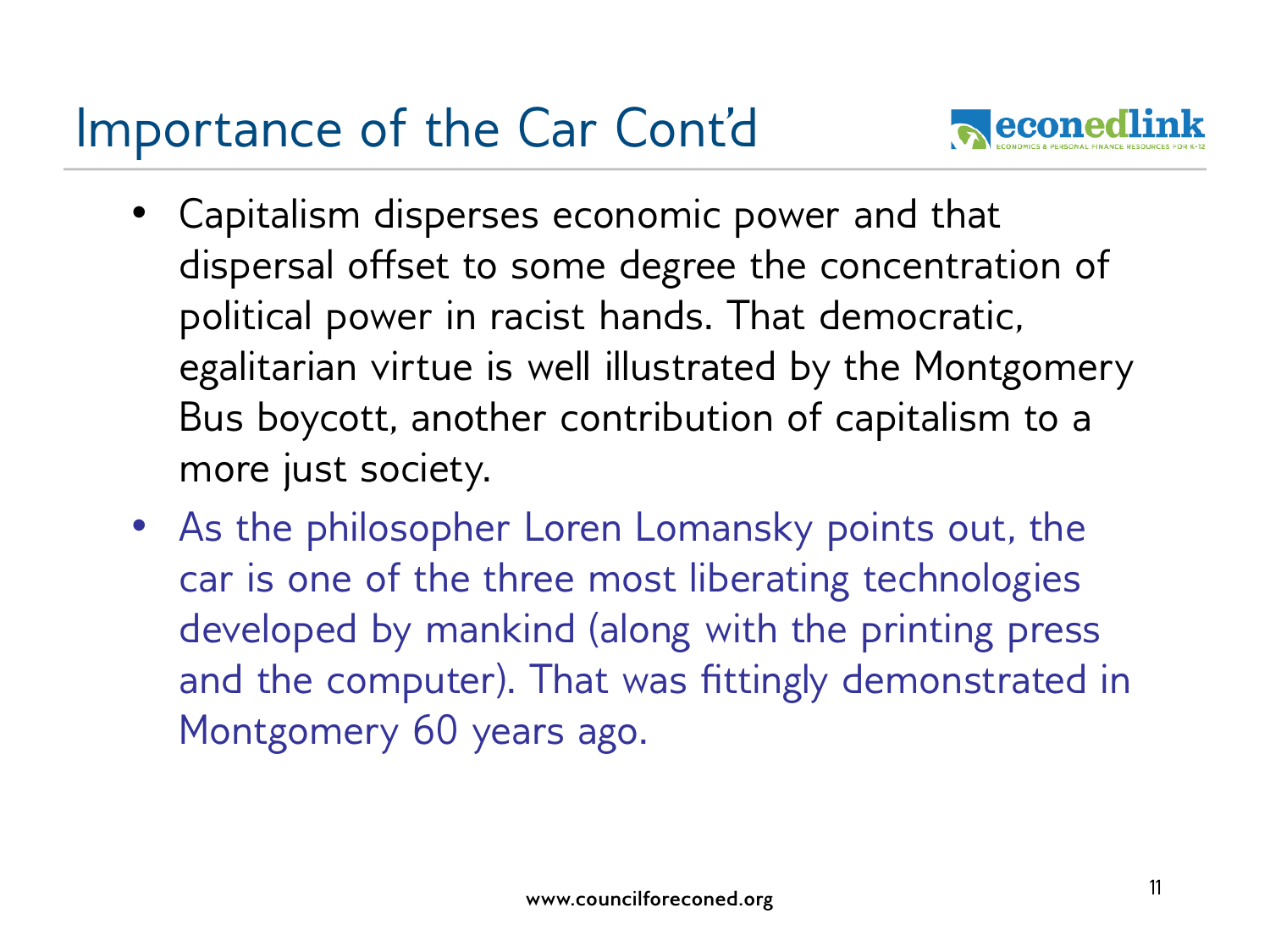

# Importance of the Car Cont’d
Capitalism disperses economic power and that dispersal offset to some degree the concentration of political power in racist hands. That democratic, egalitarian virtue is well illustrated by the Montgomery Bus boycott, another contribution of capitalism to a more just society.
As the philosopher Loren Lomansky points out, the car is one of the three most liberating technologies developed by mankind (along with the printing press and the computer). That was fittingly demonstrated in Montgomery 60 years ago.

11
www.councilforeconed.org